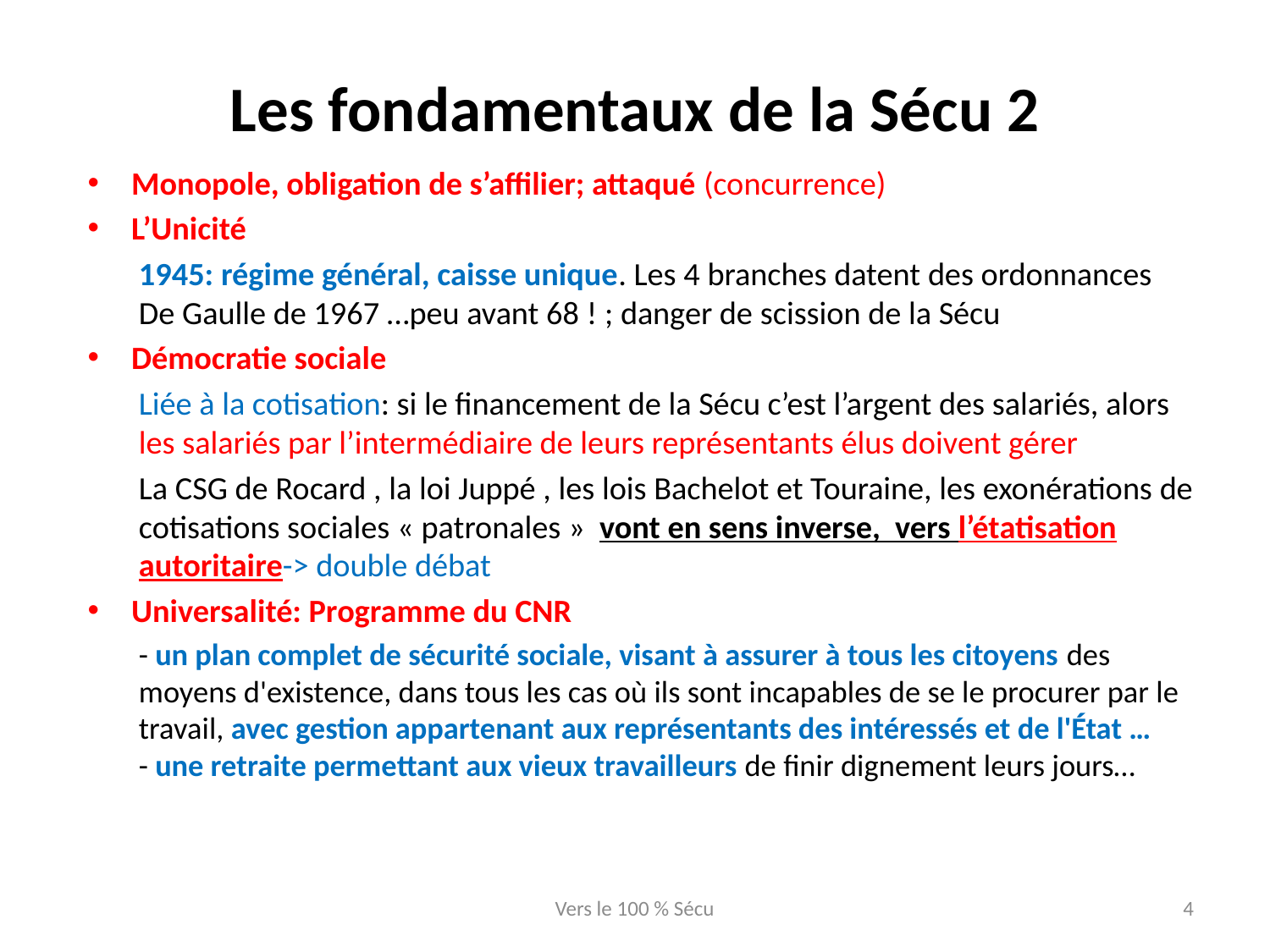

# Les fondamentaux de la Sécu 2
Monopole, obligation de s’affilier; attaqué (concurrence)
L’Unicité
1945: régime général, caisse unique. Les 4 branches datent des ordonnances De Gaulle de 1967 …peu avant 68 ! ; danger de scission de la Sécu
Démocratie sociale
Liée à la cotisation: si le financement de la Sécu c’est l’argent des salariés, alors les salariés par l’intermédiaire de leurs représentants élus doivent gérer
La CSG de Rocard , la loi Juppé , les lois Bachelot et Touraine, les exonérations de cotisations sociales « patronales »  vont en sens inverse,  vers l’étatisation autoritaire-> double débat
Universalité: Programme du CNR
- un plan complet de sécurité sociale, visant à assurer à tous les citoyens des moyens d'existence, dans tous les cas où ils sont incapables de se le procurer par le travail, avec gestion appartenant aux représentants des intéressés et de l'État …
- une retraite permettant aux vieux travailleurs de finir dignement leurs jours…

Vers le 100 % Sécu
4